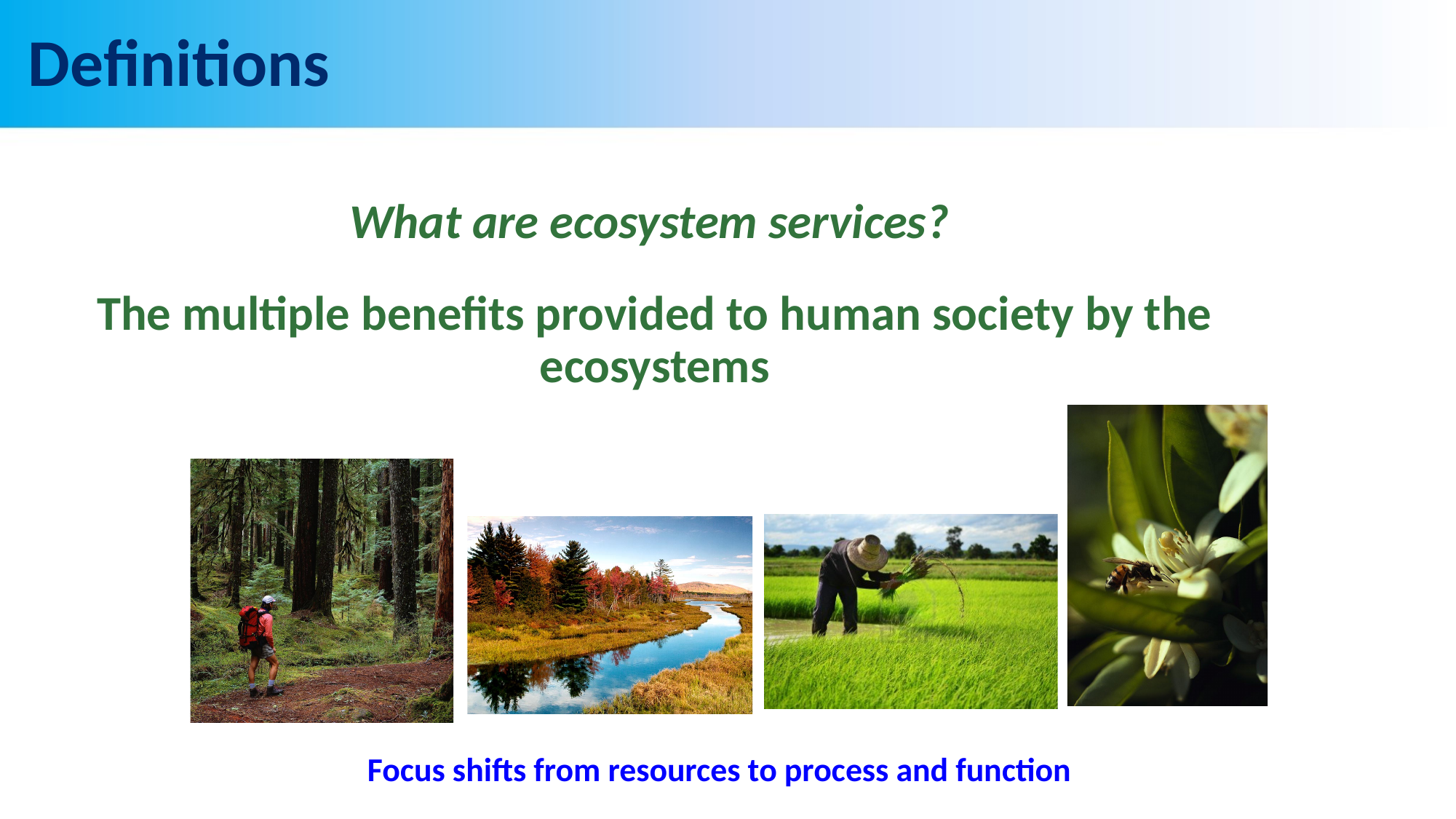

# Definitions
What are ecosystem services?

The multiple benefits provided to human society by the ecosystems

Focus shifts from resources to process and function